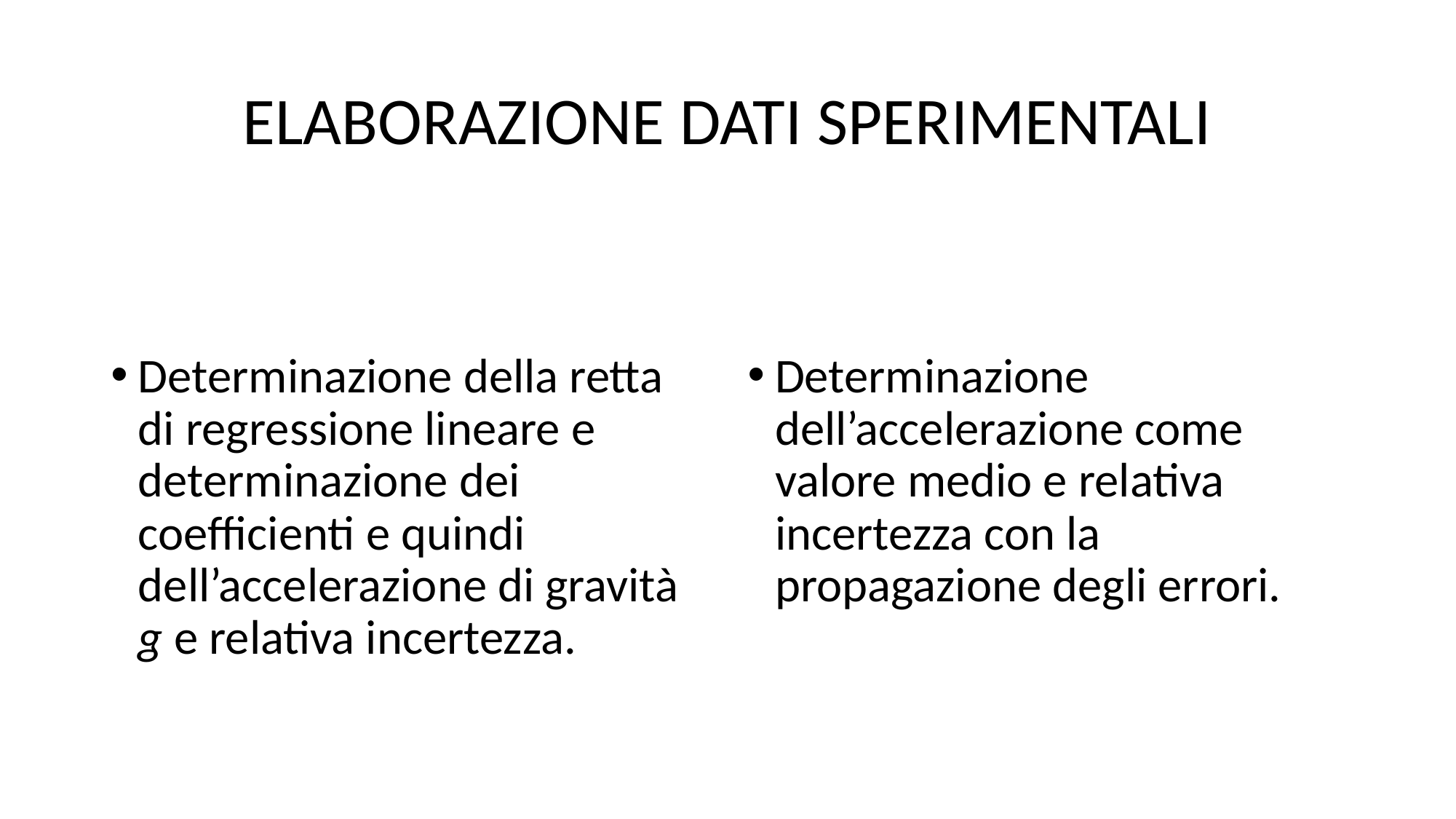

# ELABORAZIONE DATI SPERIMENTALI

Determinazione della retta di regressione lineare e determinazione dei coefficienti e quindi dell’accelerazione di gravità g e relativa incertezza.

Determinazione dell’accelerazione come valore medio e relativa incertezza con la propagazione degli errori.